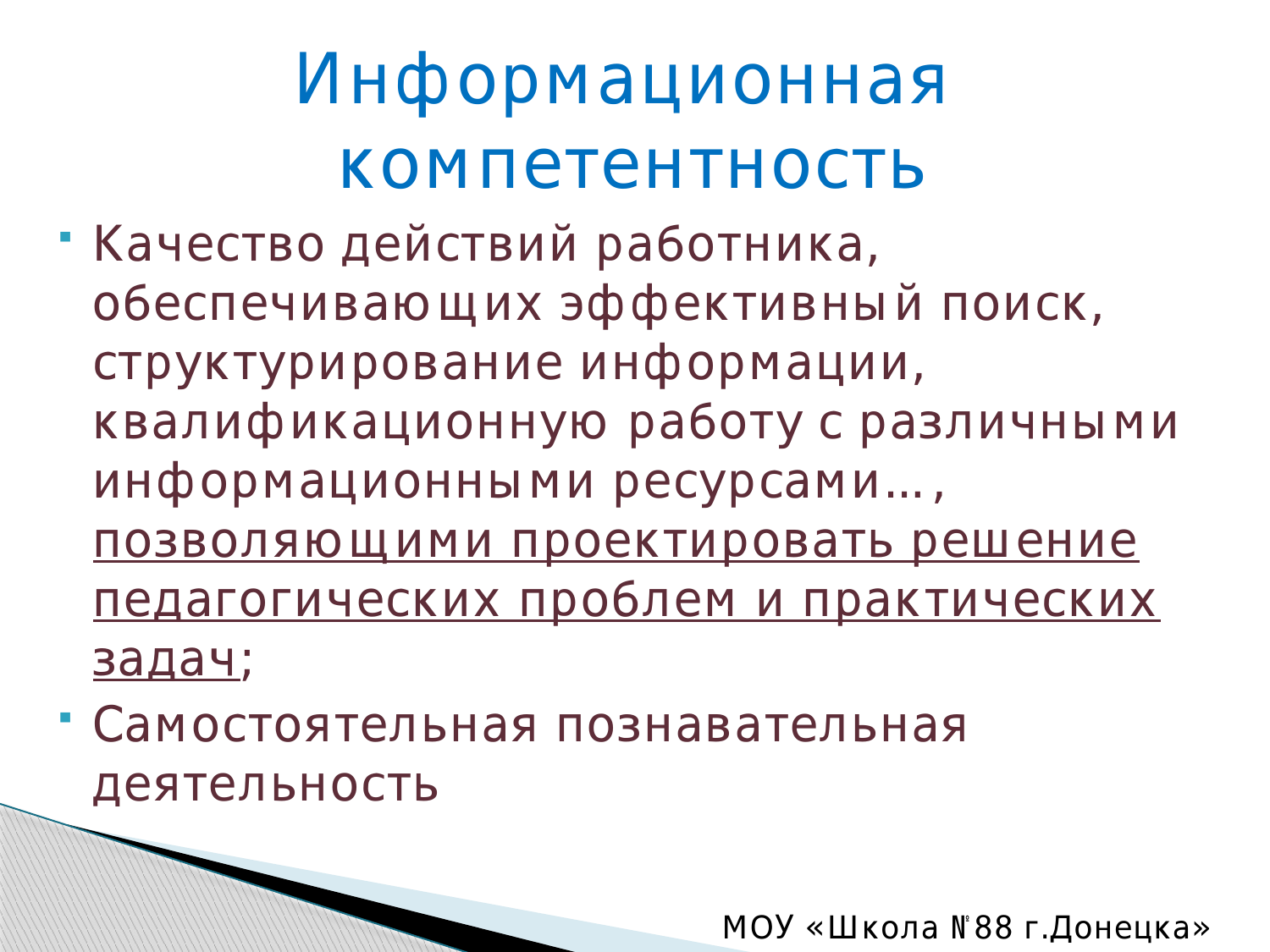

# Информационная  компетентность
Качество действий работника, обеспечивающих эффективный поиск, структурирование информации, квалификационную работу с различными информационными ресурсами…, позволяющими проектировать решение педагогических проблем и практических задач;
Самостоятельная познавательная деятельность
МОУ «Школа №88 г.Донецка»